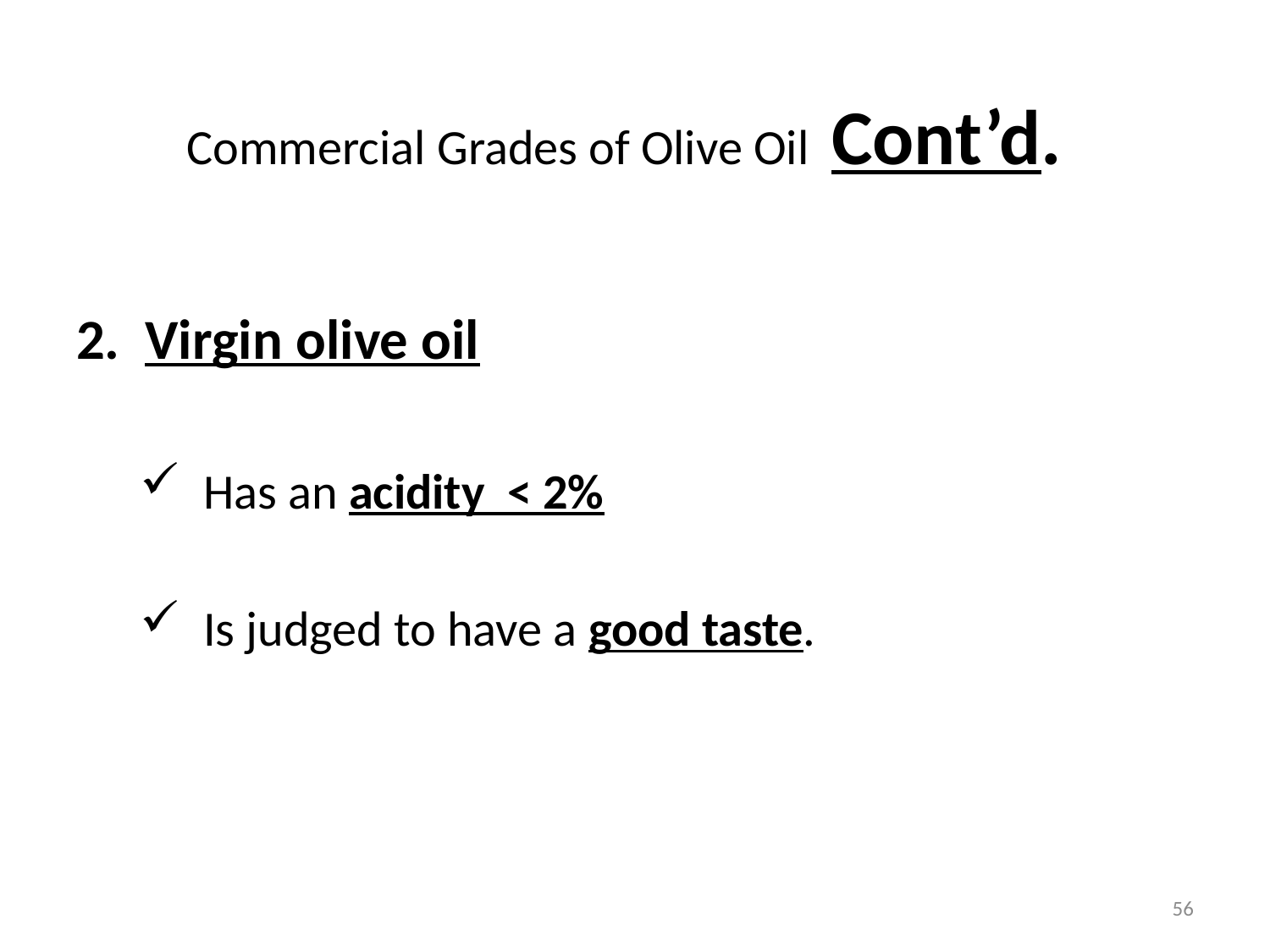

# Commercial Grades of Olive Oil  Cont’d.
2.  Virgin olive oil

Has an acidity  ˂ 2%

Is judged to have a good taste.

56